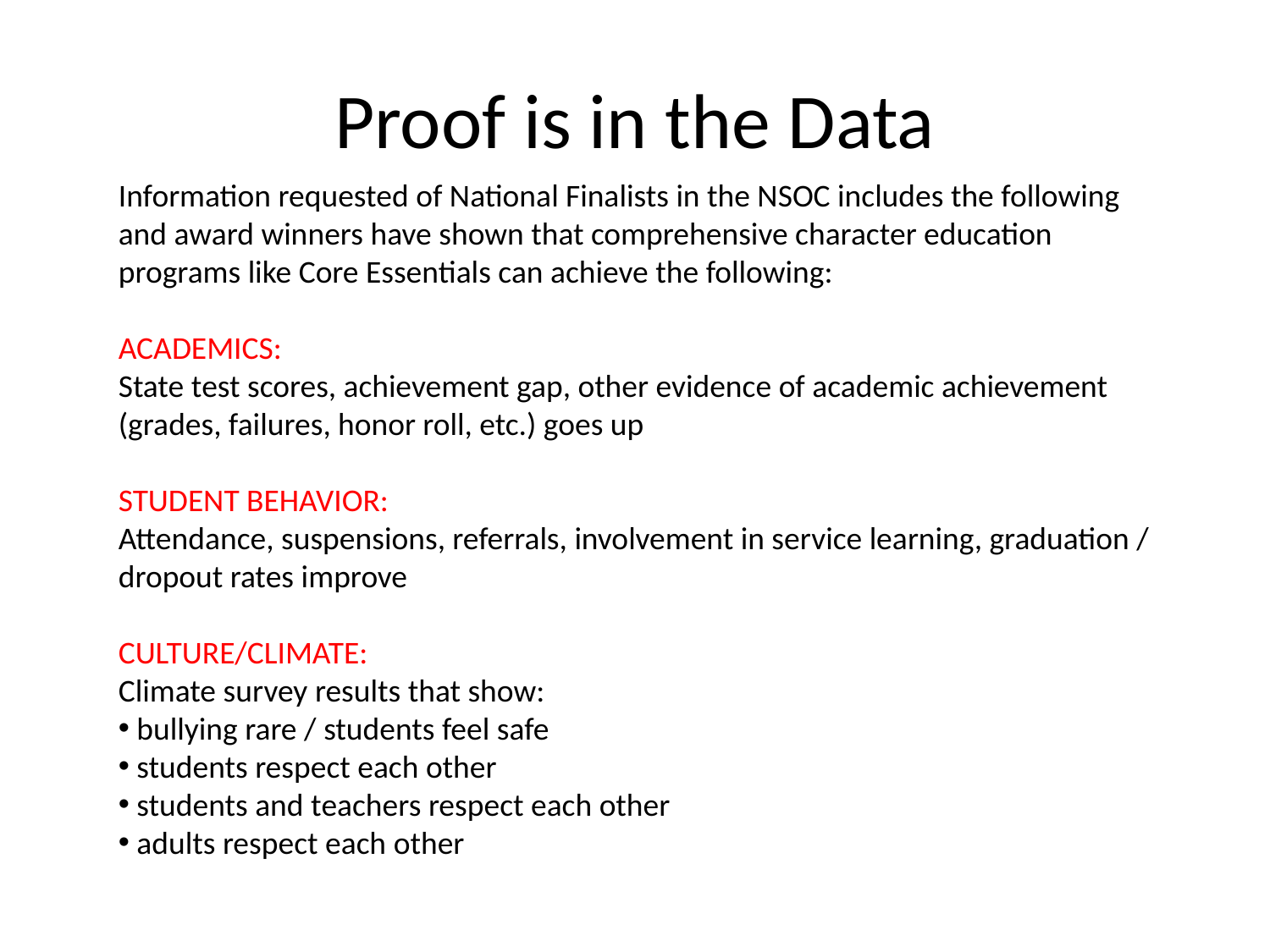

# Proof is in the Data
Information requested of National Finalists in the NSOC includes the following and award winners have shown that comprehensive character education programs like Core Essentials can achieve the following:

ACADEMICS:
State test scores, achievement gap, other evidence of academic achievement (grades, failures, honor roll, etc.) goes up

STUDENT BEHAVIOR:
Attendance, suspensions, referrals, involvement in service learning, graduation / dropout rates improve

CULTURE/CLIMATE:
Climate survey results that show:
 bullying rare / students feel safe
 students respect each other
 students and teachers respect each other
 adults respect each other